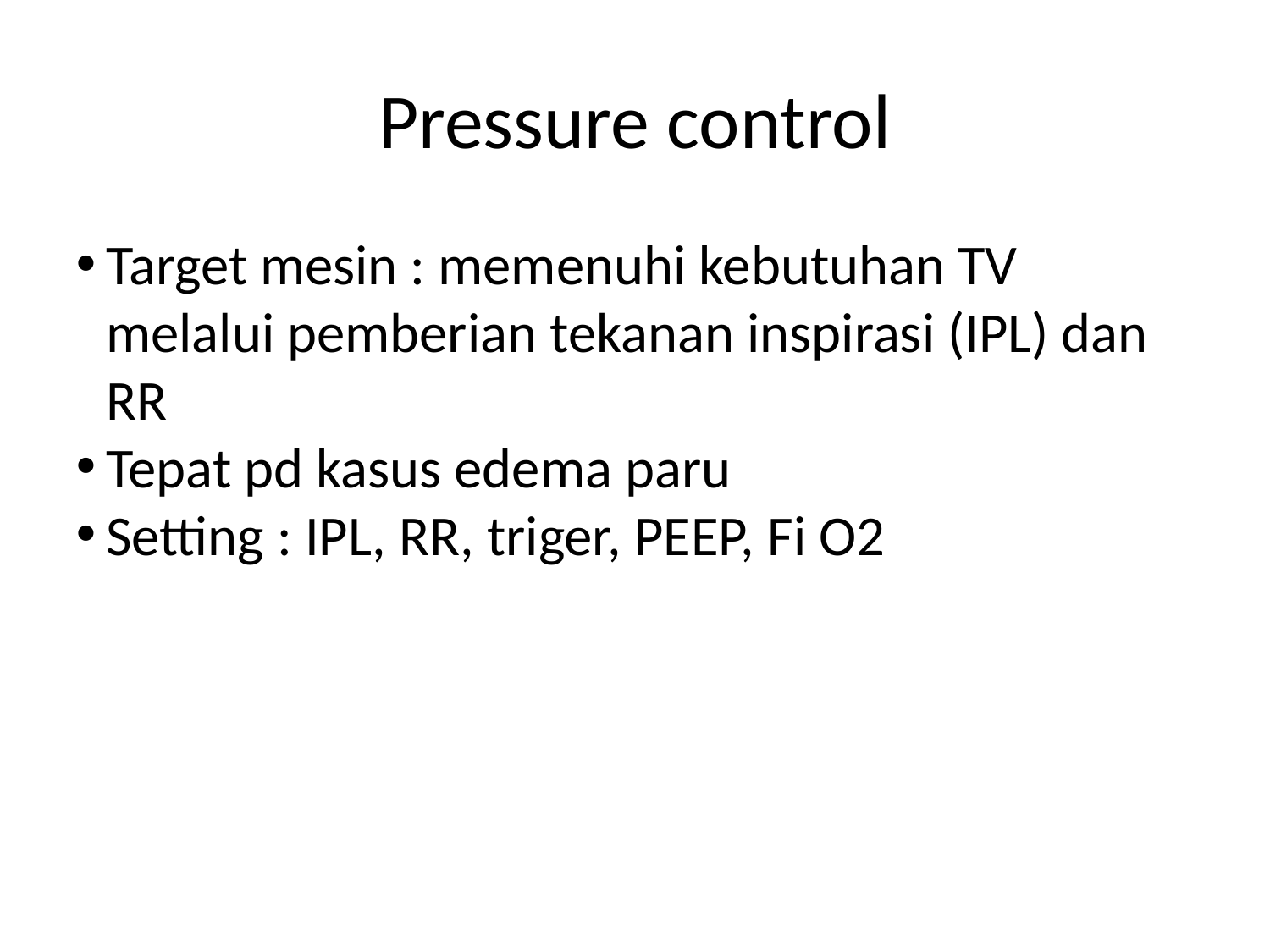

Pressure control
Target mesin : memenuhi kebutuhan TV melalui pemberian tekanan inspirasi (IPL) dan RR
Tepat pd kasus edema paru
Setting : IPL, RR, triger, PEEP, Fi O2